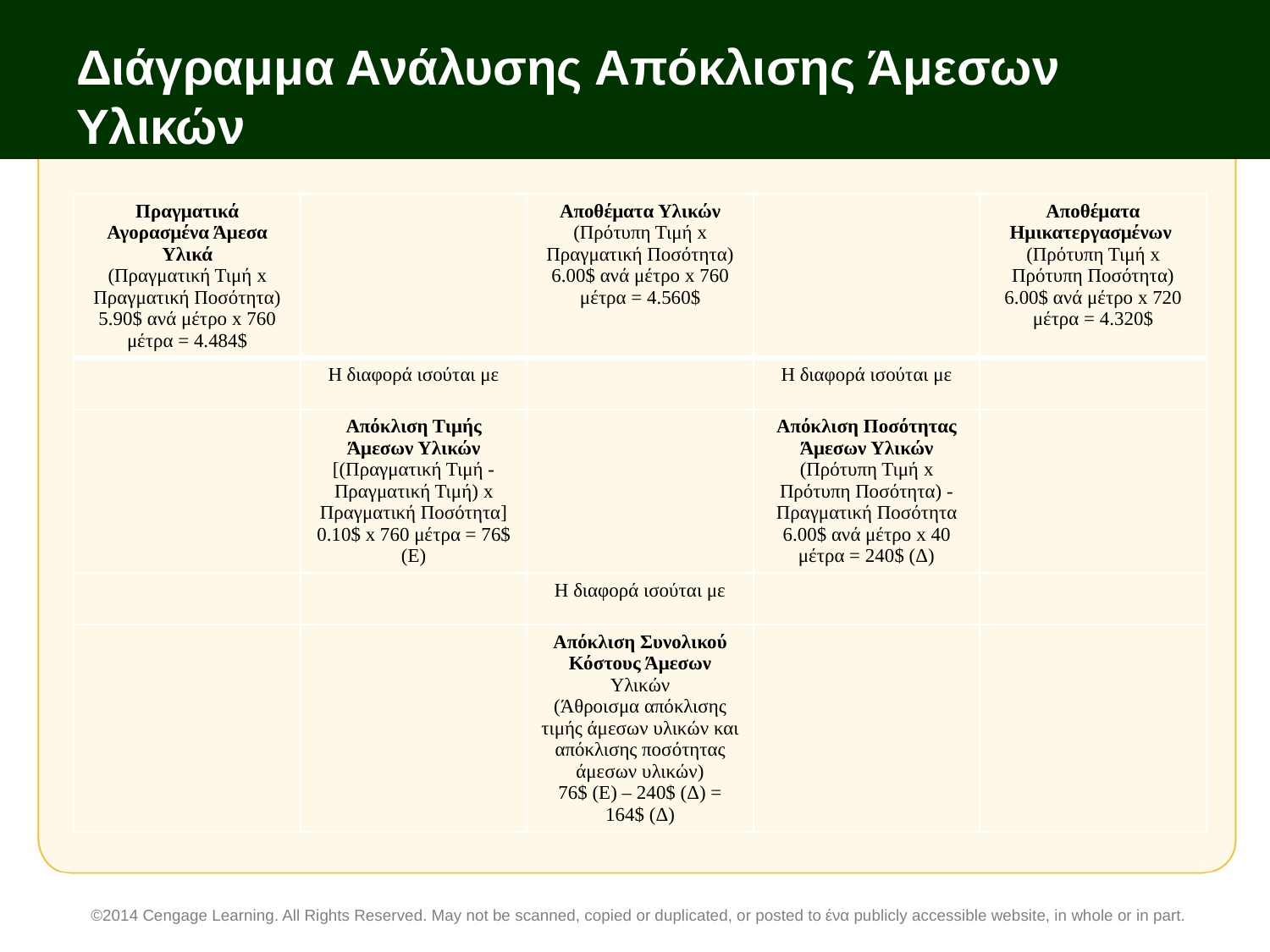

# Διάγραμμα Ανάλυσης Απόκλισης Άμεσων Υλικών
| Πραγματικά Αγορασμένα Άμεσα Υλικά (Πραγματική Τιμή x Πραγματική Ποσότητα) 5.90$ ανά μέτρο x 760 μέτρα = 4.484$ |  | Αποθέματα Υλικών (Πρότυπη Τιμή x Πραγματική Ποσότητα) 6.00$ ανά μέτρο x 760 μέτρα = 4.560$ |  | Αποθέματα Ημικατεργασμένων (Πρότυπη Τιμή x Πρότυπη Ποσότητα) 6.00$ ανά μέτρο x 720 μέτρα = 4.320$ |
| --- | --- | --- | --- | --- |
|  | Η διαφορά ισούται με |  | Η διαφορά ισούται με |  |
|  | Απόκλιση Τιμής Άμεσων Υλικών [(Πραγματική Τιμή - Πραγματική Τιμή) x Πραγματική Ποσότητα] 0.10$ x 760 μέτρα = 76$ (Ε) |  | Απόκλιση Ποσότητας Άμεσων Υλικών (Πρότυπη Τιμή x Πρότυπη Ποσότητα) - Πραγματική Ποσότητα 6.00$ ανά μέτρο x 40 μέτρα = 240$ (Δ) |  |
|  |  | Η διαφορά ισούται με |  |  |
|  |  | Απόκλιση Συνολικού Κόστους Άμεσων Υλικών (Άθροισμα απόκλισης τιμής άμεσων υλικών και απόκλισης ποσότητας άμεσων υλικών) 76$ (Ε) – 240$ (Δ) = 164$ (Δ) |  |  |
©2014 Cengage Learning. All Rights Reserved. May not be scanned, copied or duplicated, or posted to ένα publicly accessible website, in whole or in part.